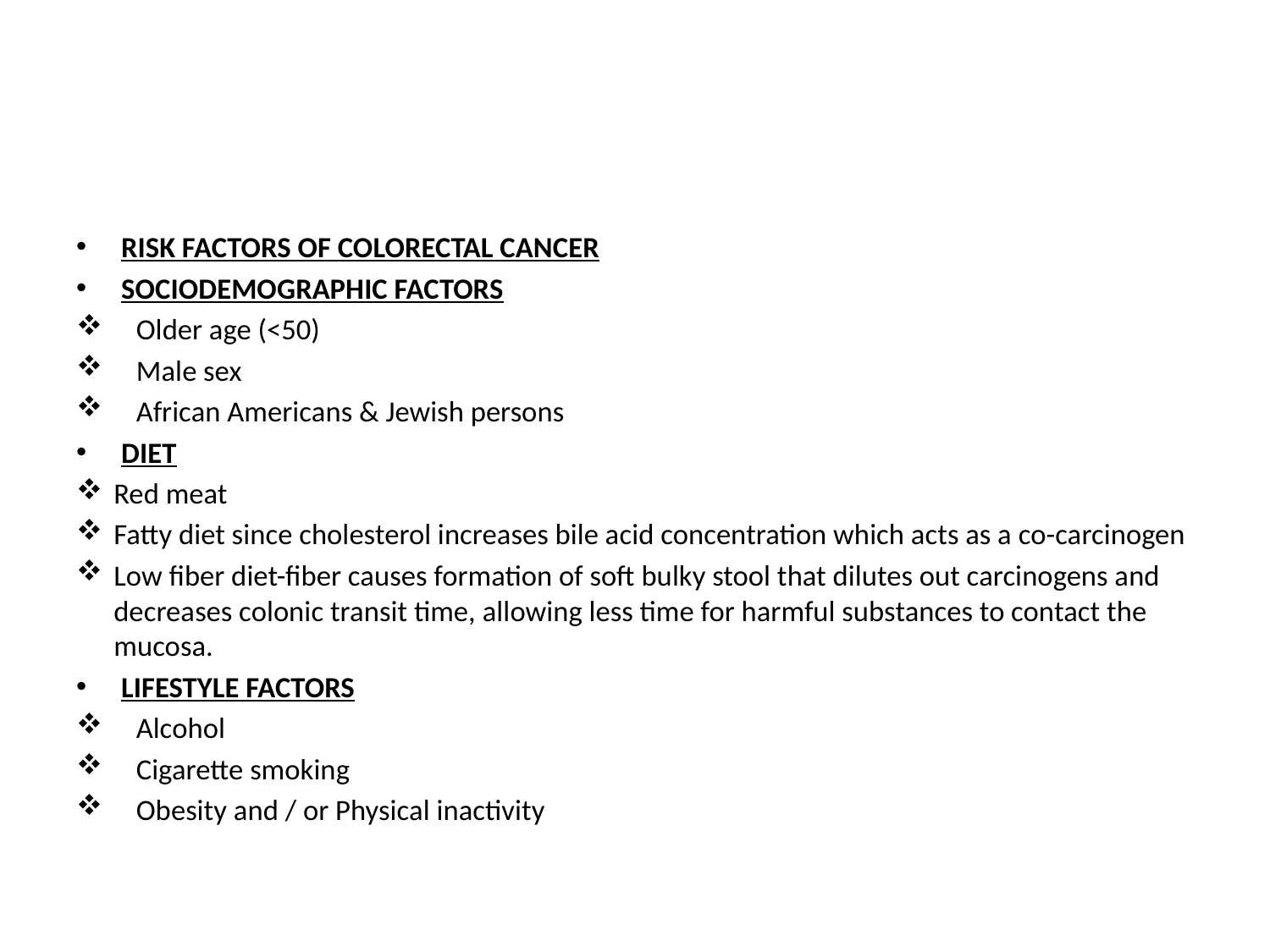

#
RISK FACTORS OF COLORECTAL CANCER
SOCIODEMOGRAPHIC FACTORS
Older age (<50)
Male sex
African Americans & Jewish persons
DIET
Red meat
Fatty diet since cholesterol increases bile acid concentration which acts as a co-carcinogen
Low fiber diet-fiber causes formation of soft bulky stool that dilutes out carcinogens and decreases colonic transit time, allowing less time for harmful substances to contact the mucosa.
LIFESTYLE FACTORS
Alcohol
Cigarette smoking
Obesity and / or Physical inactivity